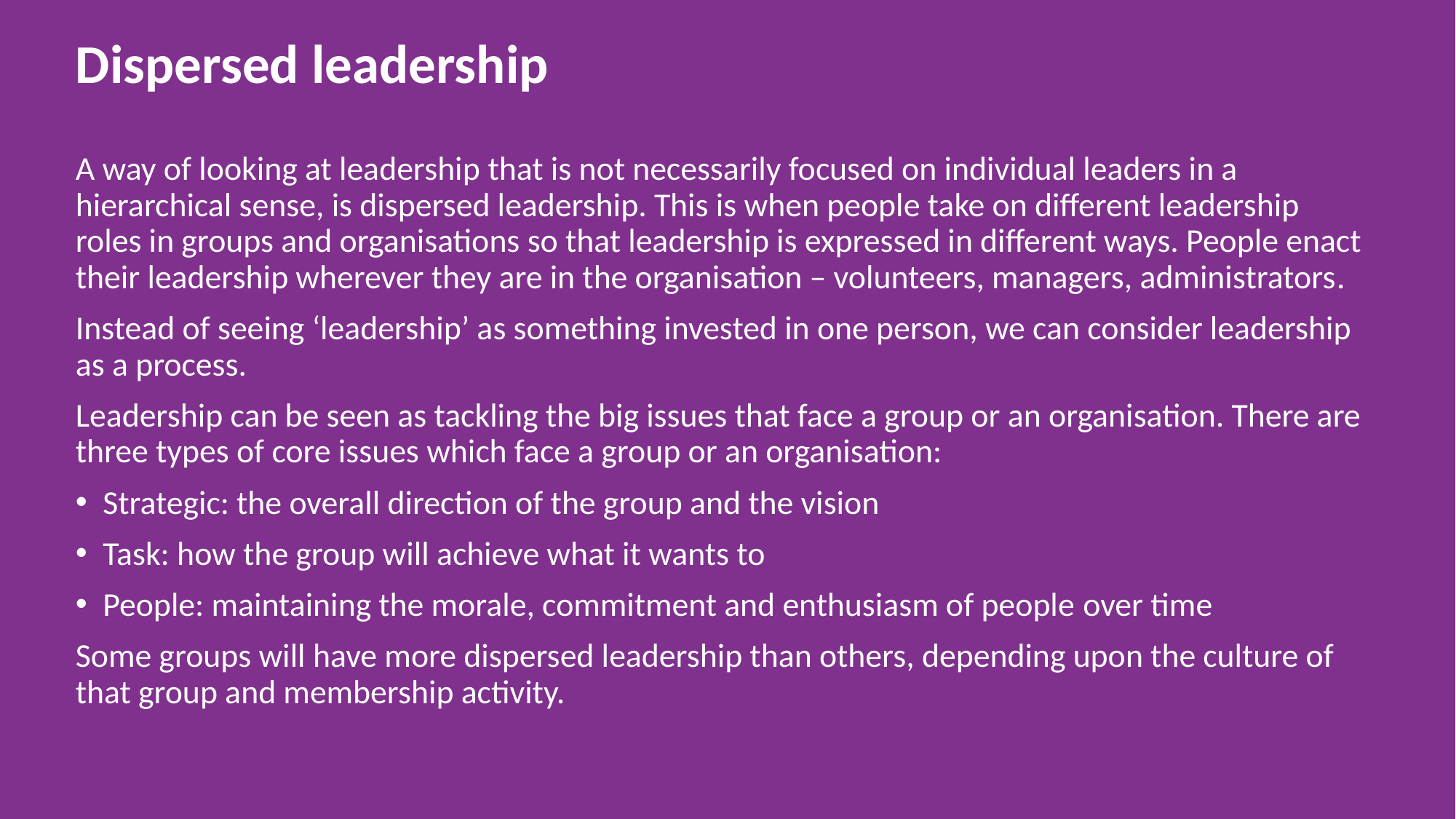

# Dispersed leadership
A way of looking at leadership that is not necessarily focused on individual leaders in a hierarchical sense, is dispersed leadership. This is when people take on different leadership roles in groups and organisations so that leadership is expressed in different ways. People enact their leadership wherever they are in the organisation – volunteers, managers, administrators.
Instead of seeing ‘leadership’ as something invested in one person, we can consider leadership as a process.
Leadership can be seen as tackling the big issues that face a group or an organisation. There are three types of core issues which face a group or an organisation:
Strategic: the overall direction of the group and the vision
Task: how the group will achieve what it wants to
People: maintaining the morale, commitment and enthusiasm of people over time
Some groups will have more dispersed leadership than others, depending upon the culture of that group and membership activity.